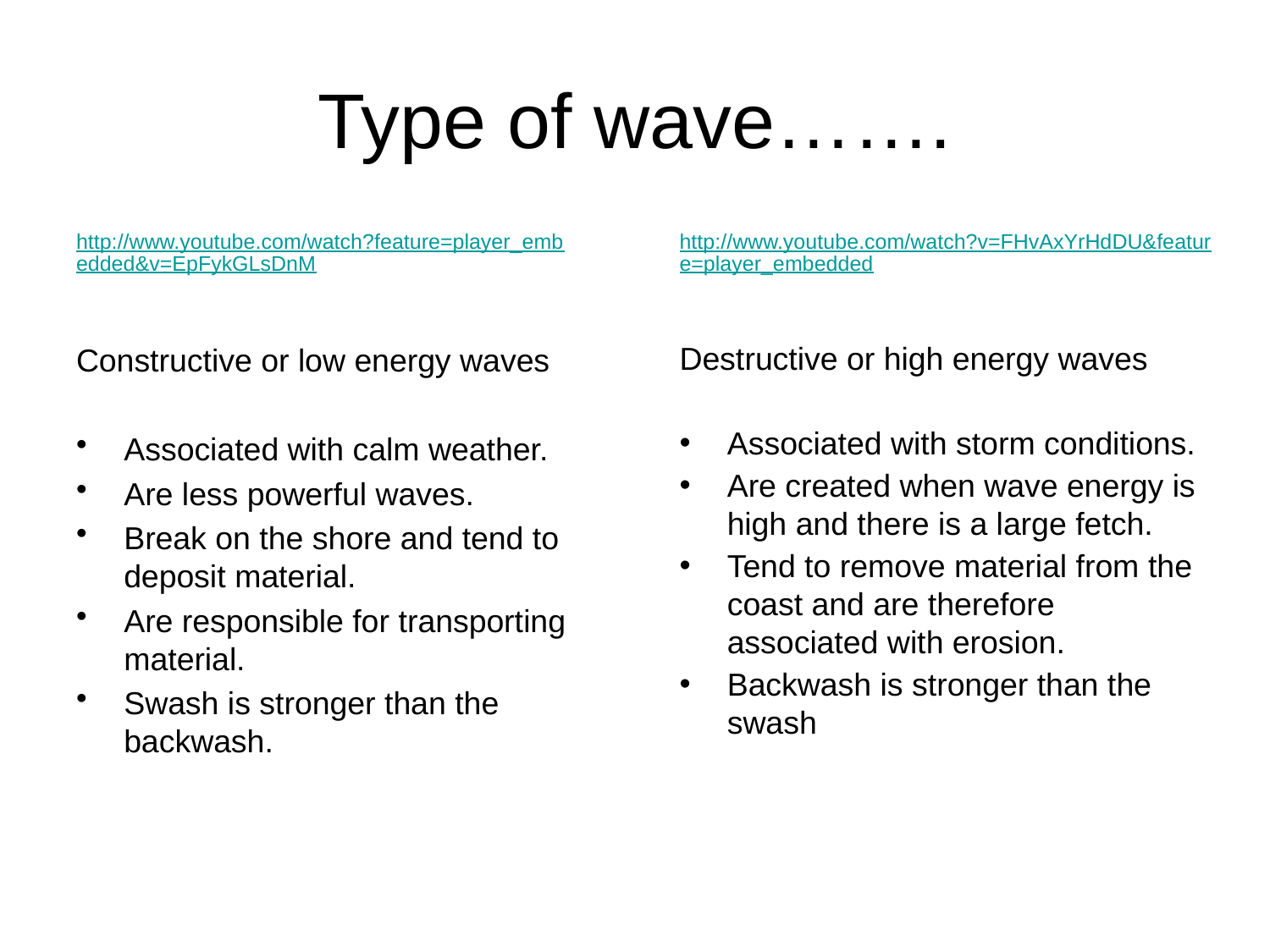

# Type of wave…….
http://www.youtube.com/watch?feature=player_embedded&v=EpFykGLsDnM

Constructive or low energy waves

Associated with calm weather.
Are less powerful waves.
Break on the shore and tend to deposit material.
Are responsible for transporting material.
Swash is stronger than the backwash.

http://www.youtube.com/watch?v=FHvAxYrHdDU&feature=player_embedded

Destructive or high energy waves

Associated with storm conditions.
Are created when wave energy is high and there is a large fetch.
Tend to remove material from the coast and are therefore associated with erosion.
Backwash is stronger than the swash